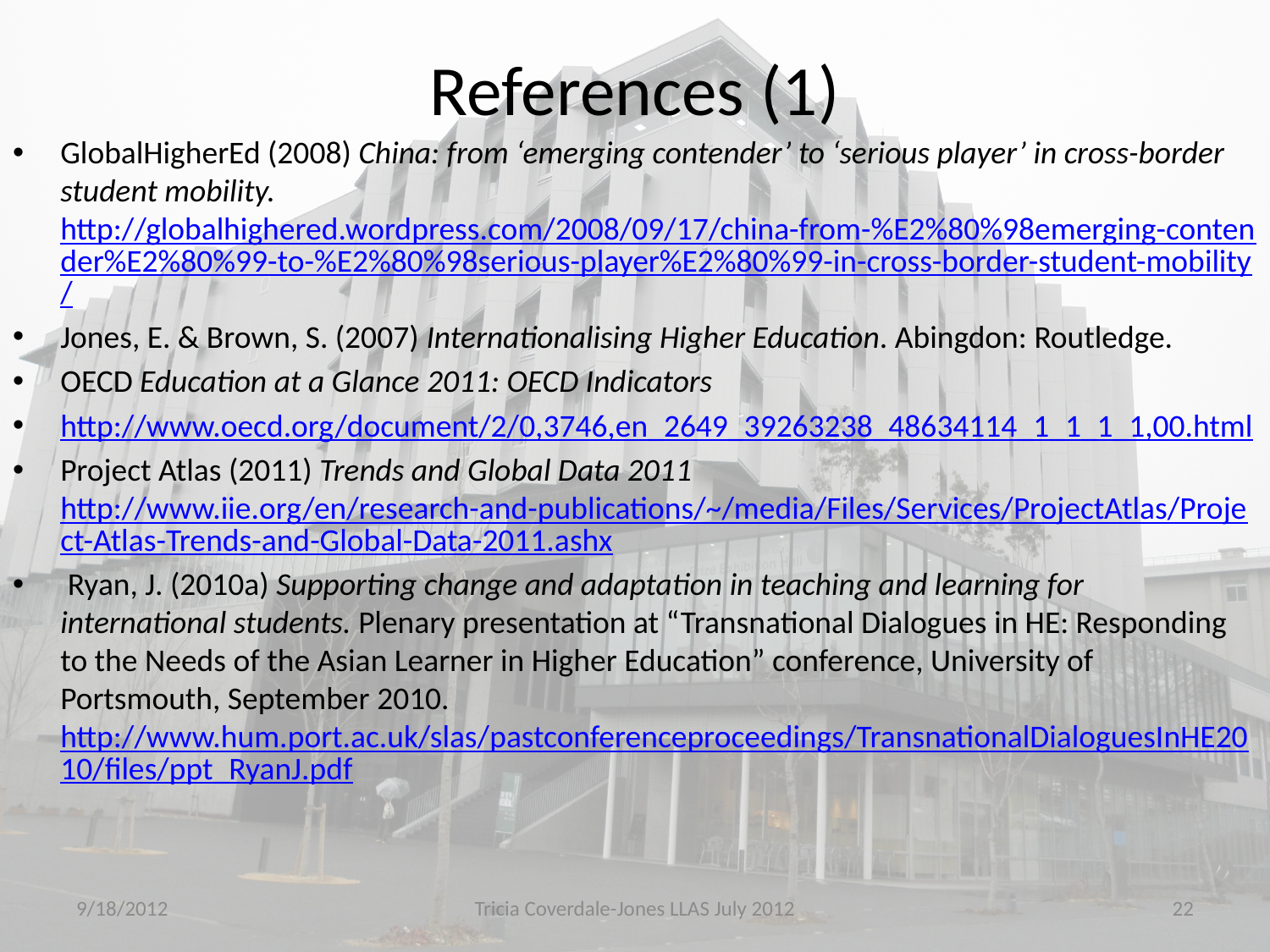

# References (1)
GlobalHigherEd (2008) China: from ‘emerging contender’ to ‘serious player’ in cross-border student mobility. http://globalhighered.wordpress.com/2008/09/17/china-from-%E2%80%98emerging-contender%E2%80%99-to-%E2%80%98serious-player%E2%80%99-in-cross-border-student-mobility/
Jones, E. & Brown, S. (2007) Internationalising Higher Education. Abingdon: Routledge.
OECD Education at a Glance 2011: OECD Indicators
http://www.oecd.org/document/2/0,3746,en_2649_39263238_48634114_1_1_1_1,00.html
Project Atlas (2011) Trends and Global Data 2011 http://www.iie.org/en/research-and-publications/~/media/Files/Services/ProjectAtlas/Project-Atlas-Trends-and-Global-Data-2011.ashx
 Ryan, J. (2010a) Supporting change and adaptation in teaching and learning for international students. Plenary presentation at “Transnational Dialogues in HE: Responding to the Needs of the Asian Learner in Higher Education” conference, University of Portsmouth, September 2010. http://www.hum.port.ac.uk/slas/pastconferenceproceedings/TransnationalDialoguesInHE2010/files/ppt_RyanJ.pdf
9/18/2012
Tricia Coverdale-Jones LLAS July 2012
22